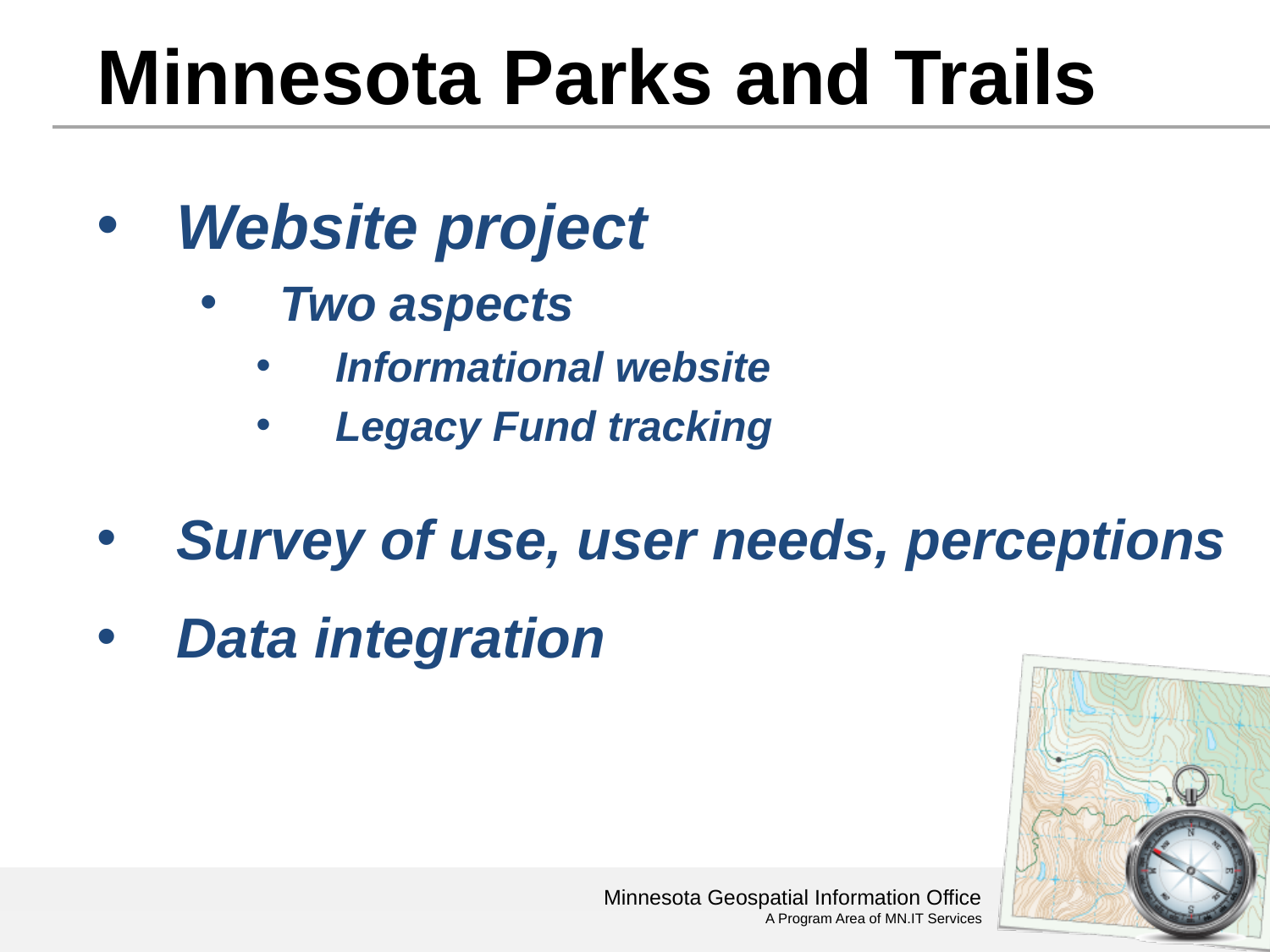

# Minnesota Parks and Trails
Website project
Two aspects
Informational website
Legacy Fund tracking

Survey of use, user needs, perceptions

Data integration